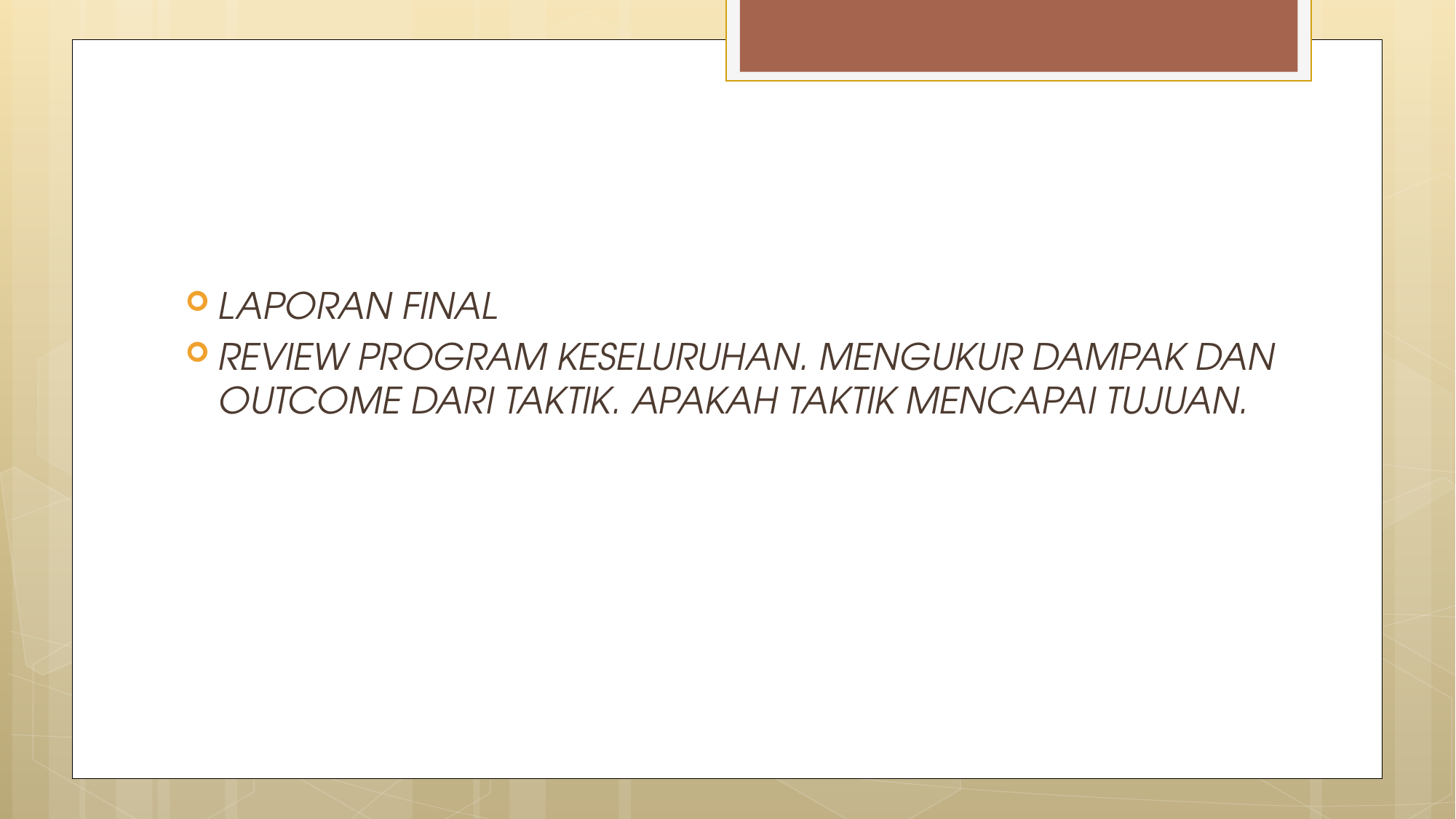

#
LAPORAN FINAL
REVIEW PROGRAM KESELURUHAN. MENGUKUR DAMPAK DAN OUTCOME DARI TAKTIK. APAKAH TAKTIK MENCAPAI TUJUAN.